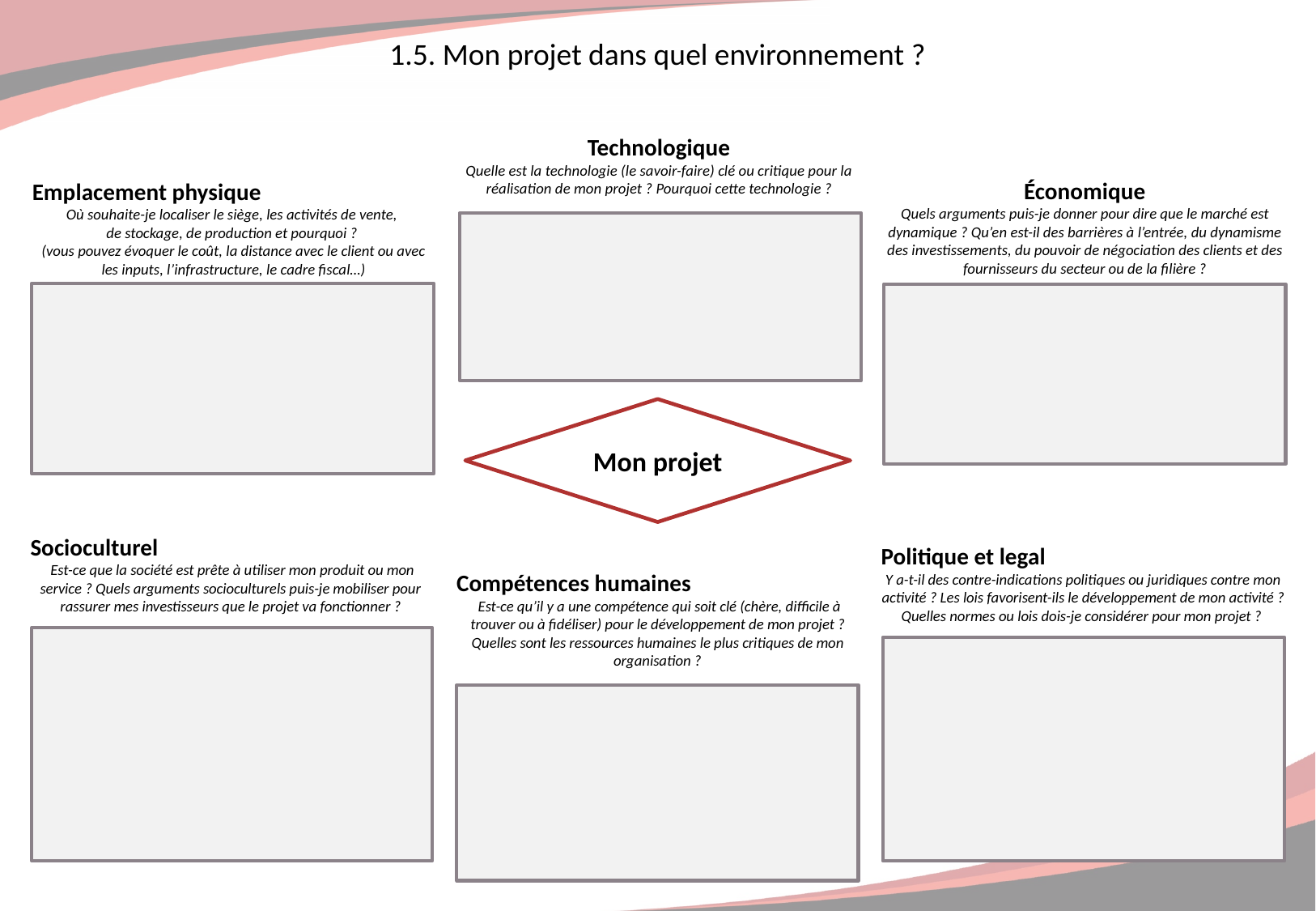

1.5. Mon projet dans quel environnement ?
Technologique
Quelle est la technologie (le savoir-faire) clé ou critique pour la réalisation de mon projet ? Pourquoi cette technologie ?
Économique
Quels arguments puis-je donner pour dire que le marché est dynamique ? Qu’en est-il des barrières à l’entrée, du dynamisme des investissements, du pouvoir de négociation des clients et des fournisseurs du secteur ou de la filière ?
Emplacement physique
Où souhaite-je localiser le siège, les activités de vente,
de stockage, de production et pourquoi ?
(vous pouvez évoquer le coût, la distance avec le client ou avec les inputs, l’infrastructure, le cadre fiscal…)

Mon projet
Socioculturel
 Est-ce que la société est prête à utiliser mon produit ou mon service ? Quels arguments socioculturels puis-je mobiliser pour rassurer mes investisseurs que le projet va fonctionner ?
Politique et legal
Y a-t-il des contre-indications politiques ou juridiques contre mon activité ? Les lois favorisent-ils le développement de mon activité ? Quelles normes ou lois dois-je considérer pour mon projet ?
Compétences humaines
 Est-ce qu’il y a une compétence qui soit clé (chère, difficile à trouver ou à fidéliser) pour le développement de mon projet ? Quelles sont les ressources humaines le plus critiques de mon organisation ?